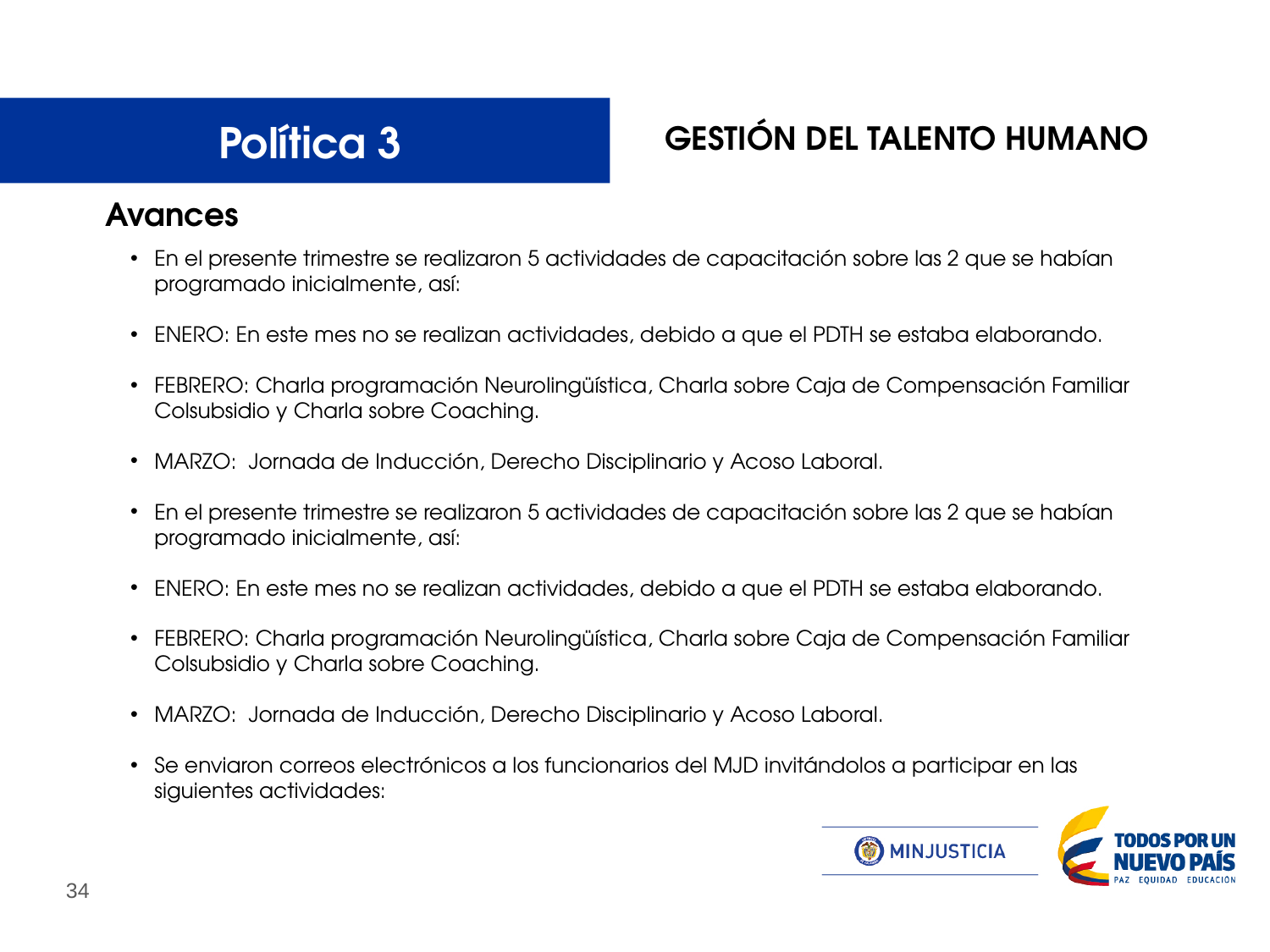

# Política 3
GESTIÓN DEL TALENTO HUMANO
Avances
En el presente trimestre se realizaron 5 actividades de capacitación sobre las 2 que se habían programado inicialmente, así:

ENERO: En este mes no se realizan actividades, debido a que el PDTH se estaba elaborando.

FEBRERO: Charla programación Neurolingüística, Charla sobre Caja de Compensación Familiar Colsubsidio y Charla sobre Coaching.

MARZO:  Jornada de Inducción, Derecho Disciplinario y Acoso Laboral.

En el presente trimestre se realizaron 5 actividades de capacitación sobre las 2 que se habían programado inicialmente, así:

ENERO: En este mes no se realizan actividades, debido a que el PDTH se estaba elaborando.

FEBRERO: Charla programación Neurolingüística, Charla sobre Caja de Compensación Familiar Colsubsidio y Charla sobre Coaching.

MARZO:  Jornada de Inducción, Derecho Disciplinario y Acoso Laboral.

Se enviaron correos electrónicos a los funcionarios del MJD invitándolos a participar en las siguientes actividades: